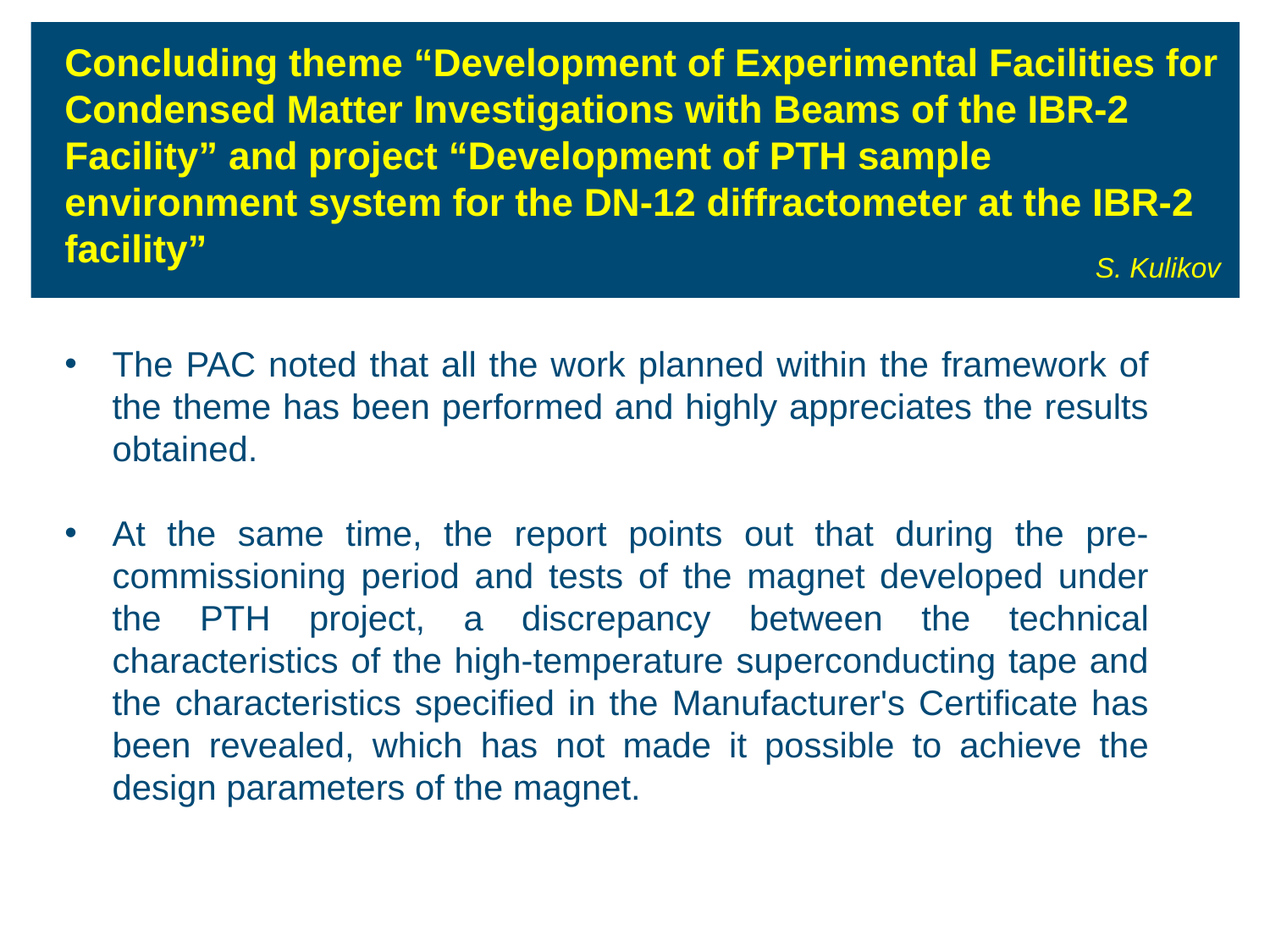

Concluding theme “Development of Experimental Facilities for Condensed Matter Investigations with Beams of the IBR-2 Facility” and project “Development of PTH sample environment system for the DN-12 diffractometer at the IBR-2 facility”
S. Kulikov
The PAC noted that all the work planned within the framework of the theme has been performed and highly appreciates the results obtained.

At the same time, the report points out that during the pre-commissioning period and tests of the magnet developed under the PTH project, a discrepancy between the technical characteristics of the high-temperature superconducting tape and the characteristics specified in the Manufacturer's Certificate has been revealed, which has not made it possible to achieve the design parameters of the magnet.